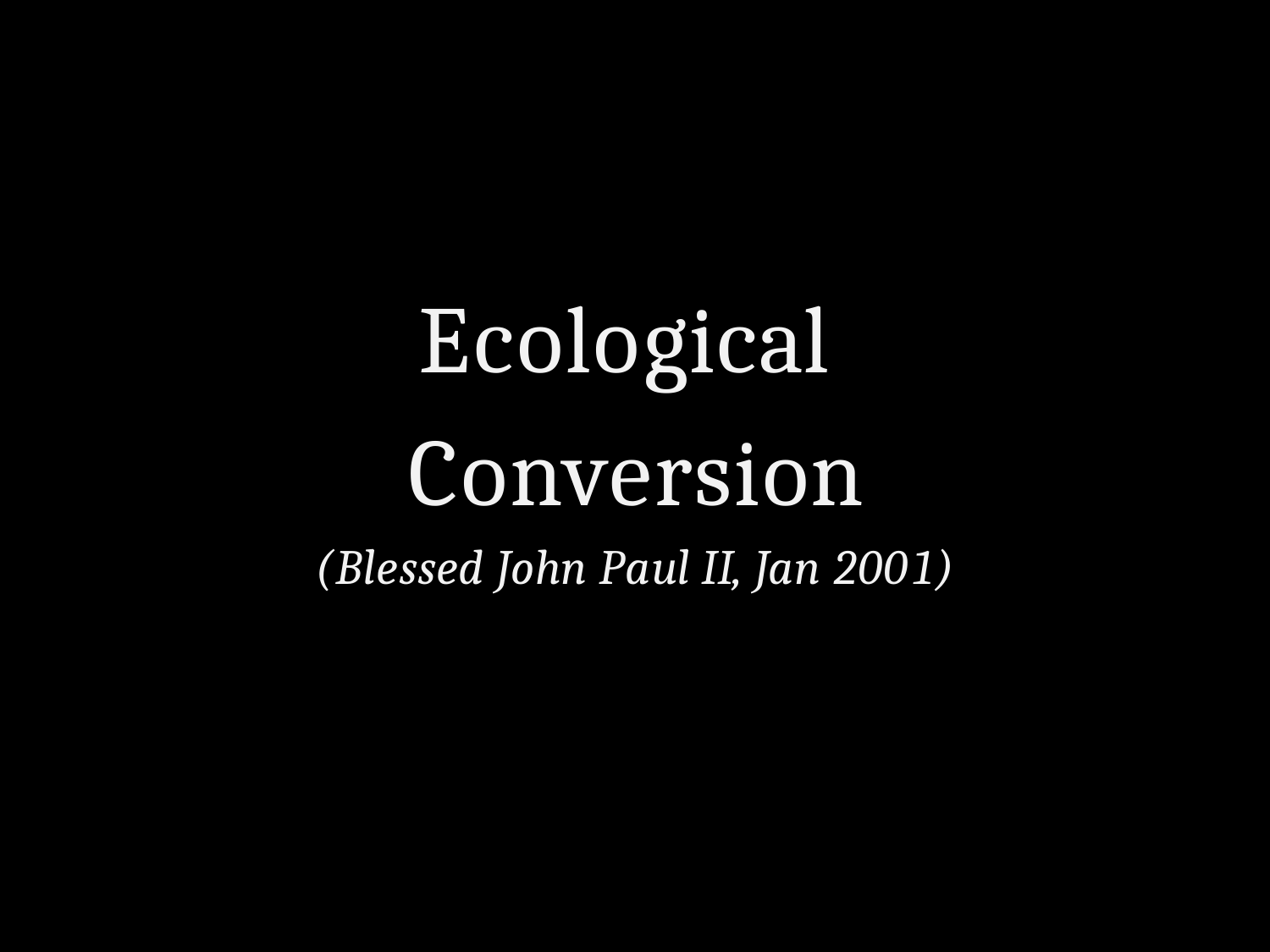

Ecological
Conversion
(Blessed John Paul II, Jan 2001)